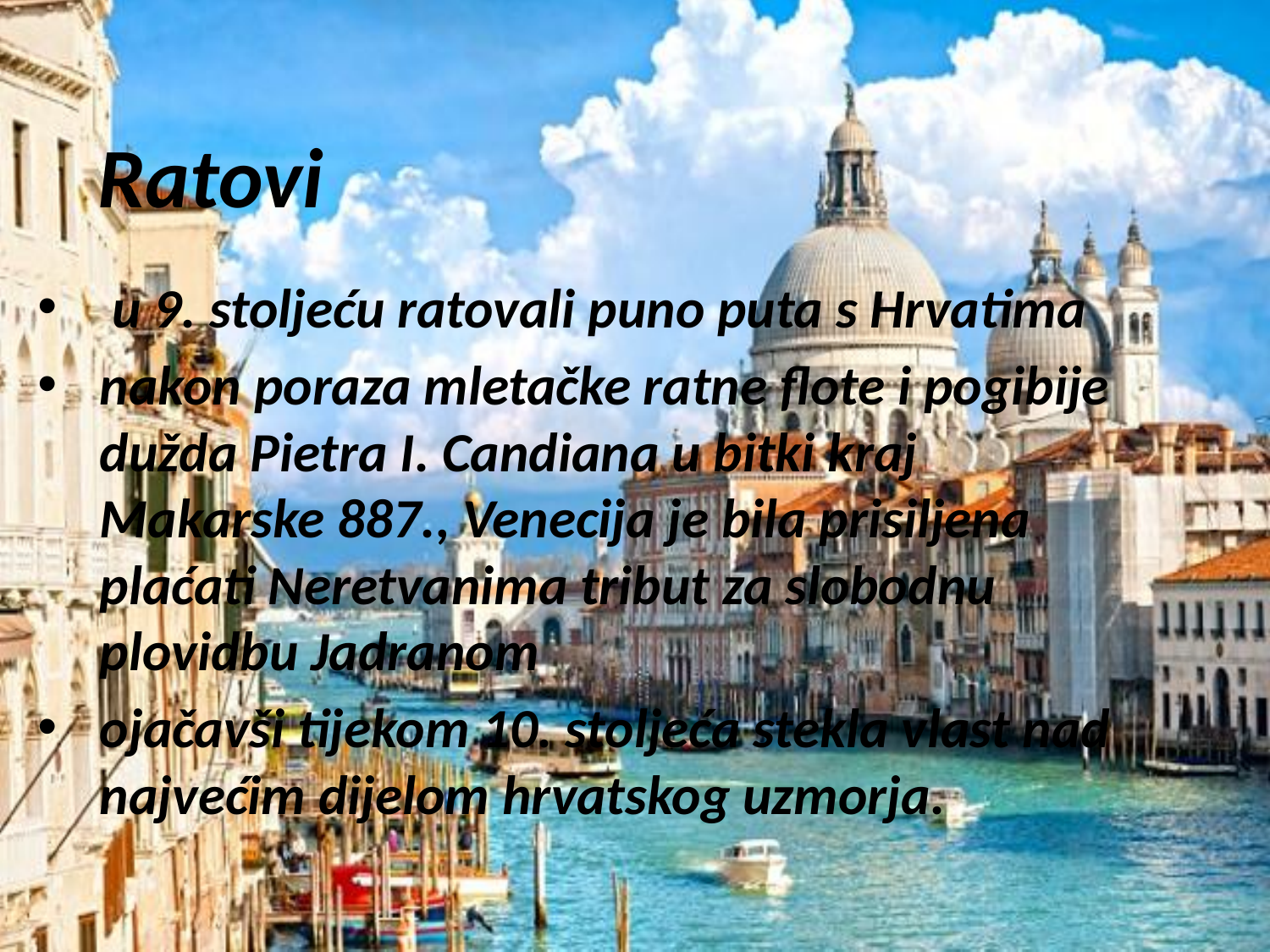

# Ratovi
 u 9. stoljeću ratovali puno puta s Hrvatima
nakon poraza mletačke ratne flote i pogibije dužda Pietra I. Candiana u bitki kraj Makarske 887., Venecija je bila prisiljena plaćati Neretvanima tribut za slobodnu plovidbu Jadranom
ojačavši tijekom 10. stoljeća stekla vlast nad najvećim dijelom hrvatskog uzmorja.